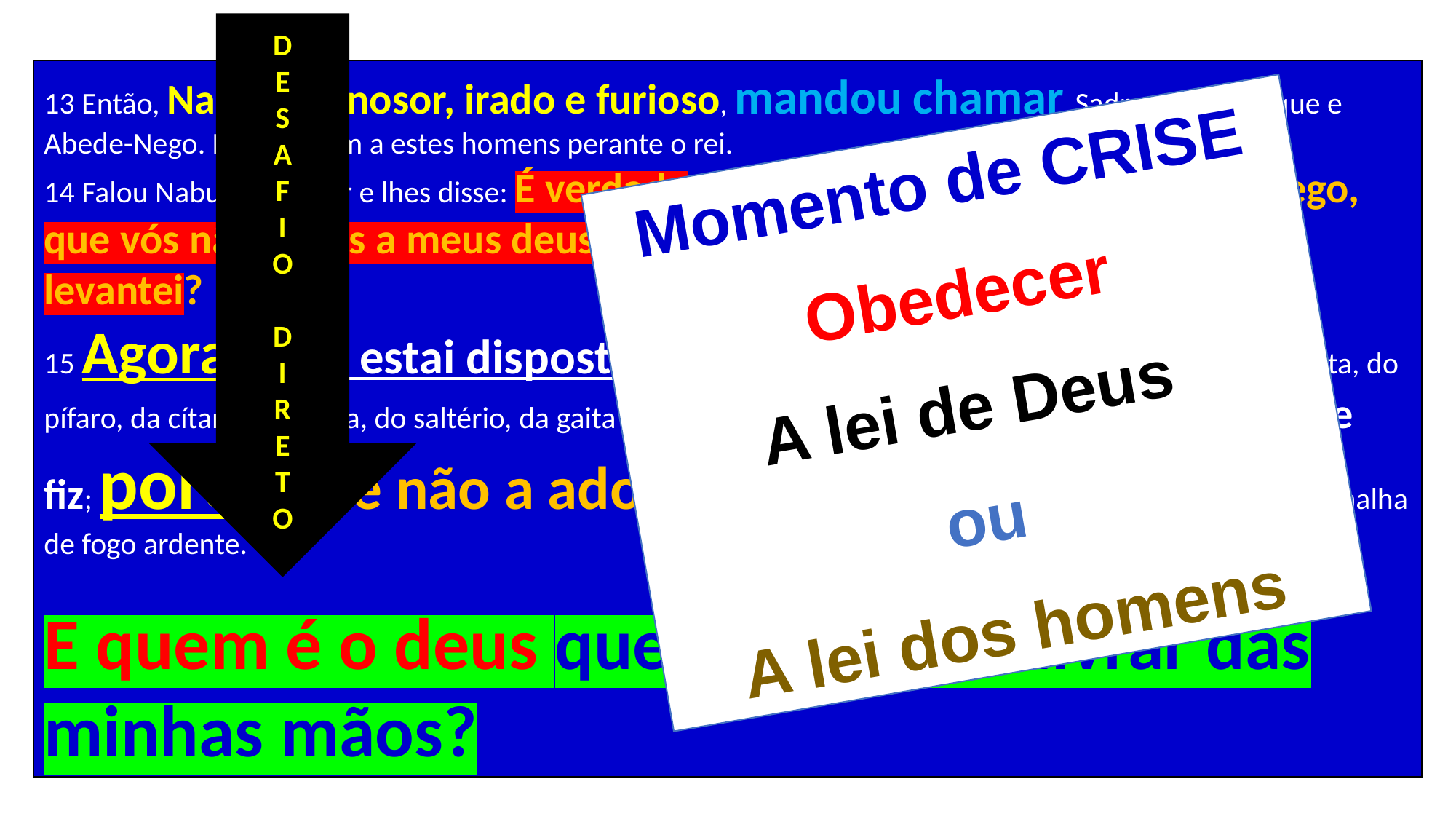

D
E
S
A
F
I
O

D
I
R
E
T
O

13 Então, Nabucodonosor, irado e furioso, mandou chamar Sadraque, Mesaque e Abede-Nego. E trouxeram a estes homens perante o rei.
14 Falou Nabucodonosor e lhes disse: É verdade, ó Sadraque, Mesaque e Abede-Nego, que vós não servis a meus deuses, nem adorais a imagem de ouro que levantei?
15 Agora, pois, estai dispostos e, quando ouvirdes o som da trombeta, do pífaro, da cítara, da harpa, do saltério, da gaita de foles, prostrai-vos e adorai a imagem que fiz; porém, se não a adorardes, sereis, no mesmo instante, lançados na fornalha de fogo ardente.

E quem é o deus que vos poderá livrar das minhas mãos?
Momento de CRISE
Obedecer
A lei de Deus
ou
A lei dos homens